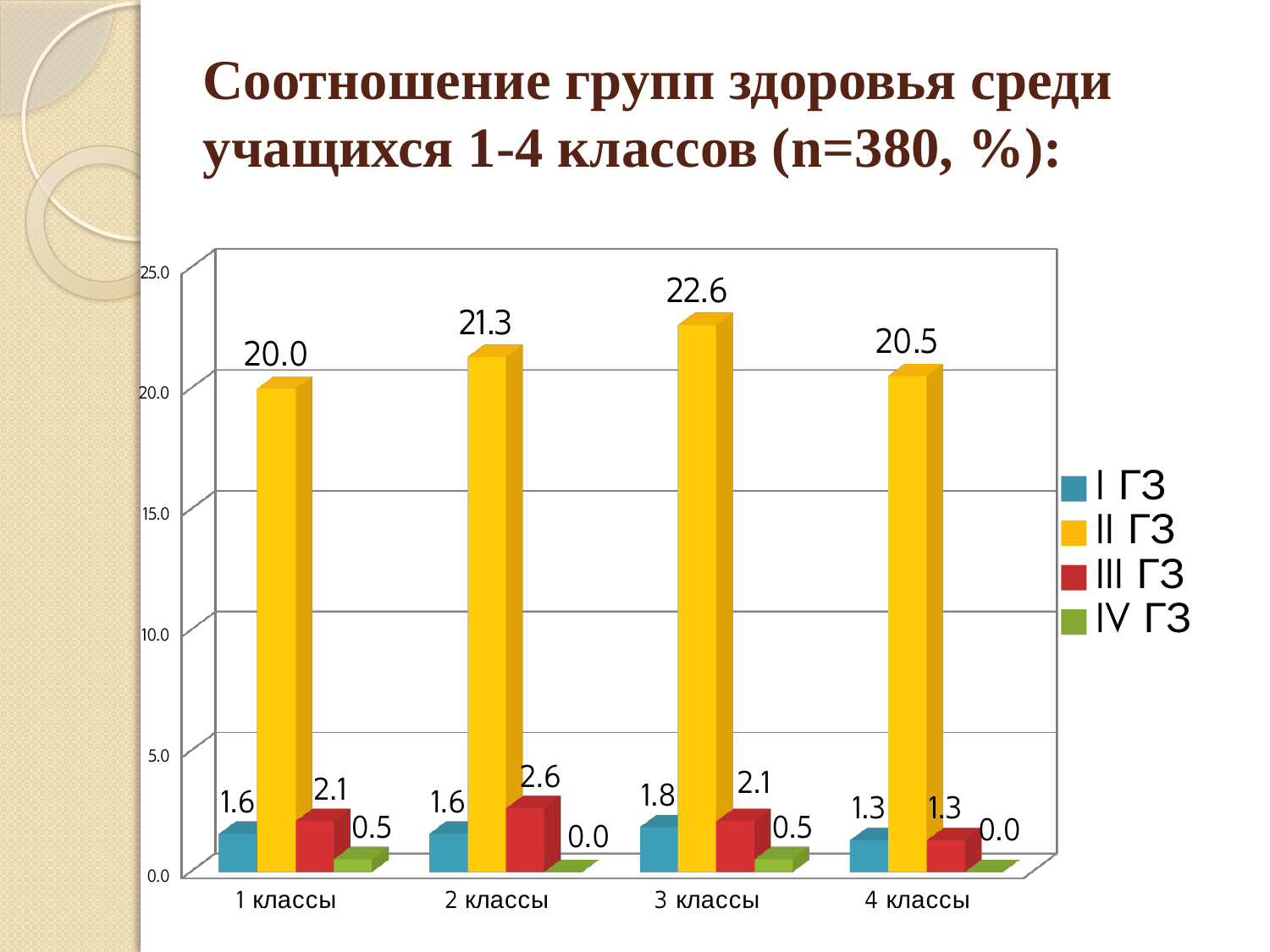

# Соотношение групп здоровья среди учащихся 1-4 классов (n=380, %):

[unsupported chart]